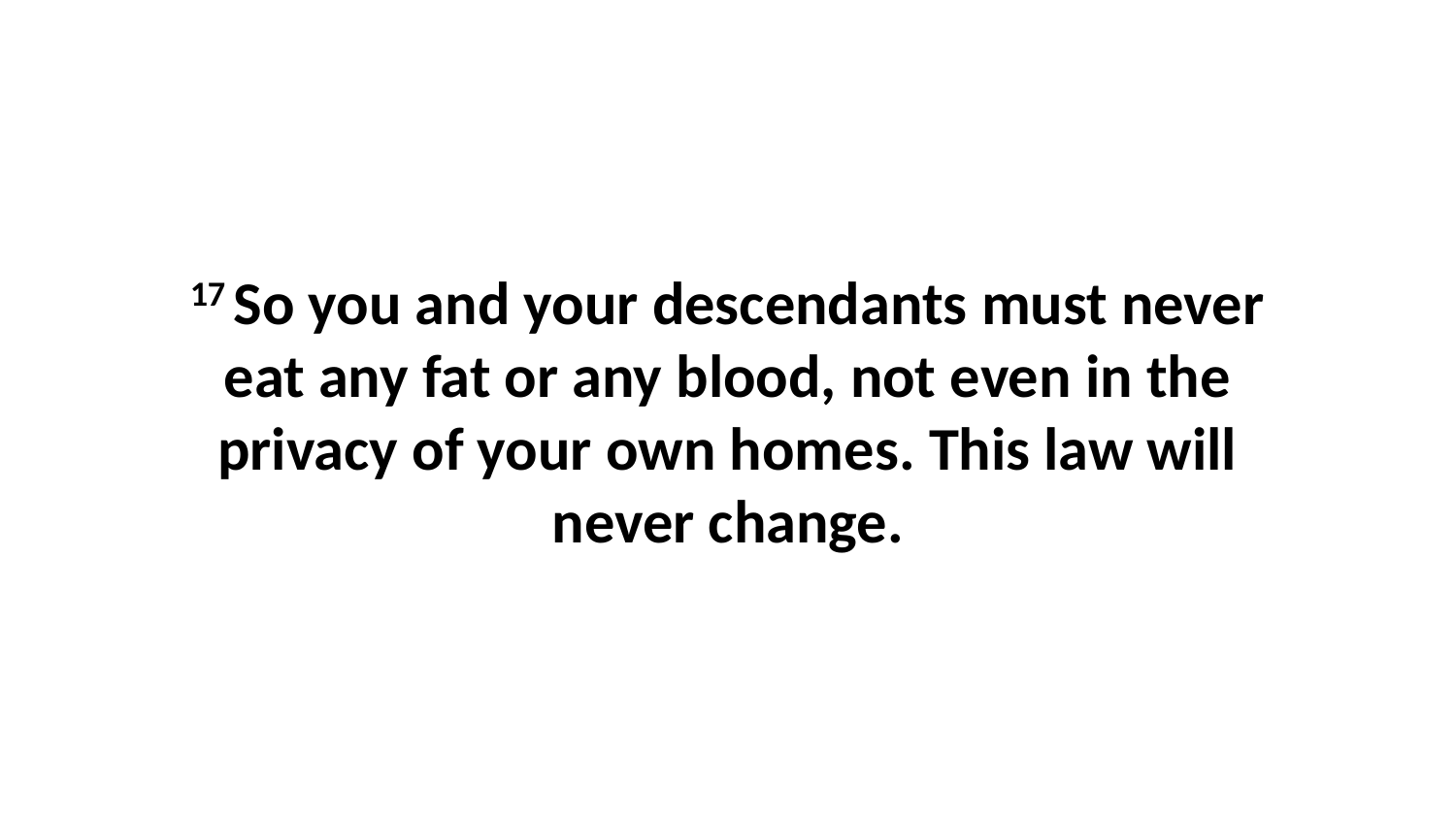

17 So you and your descendants must never eat any fat or any blood, not even in the privacy of your own homes. This law will never change.